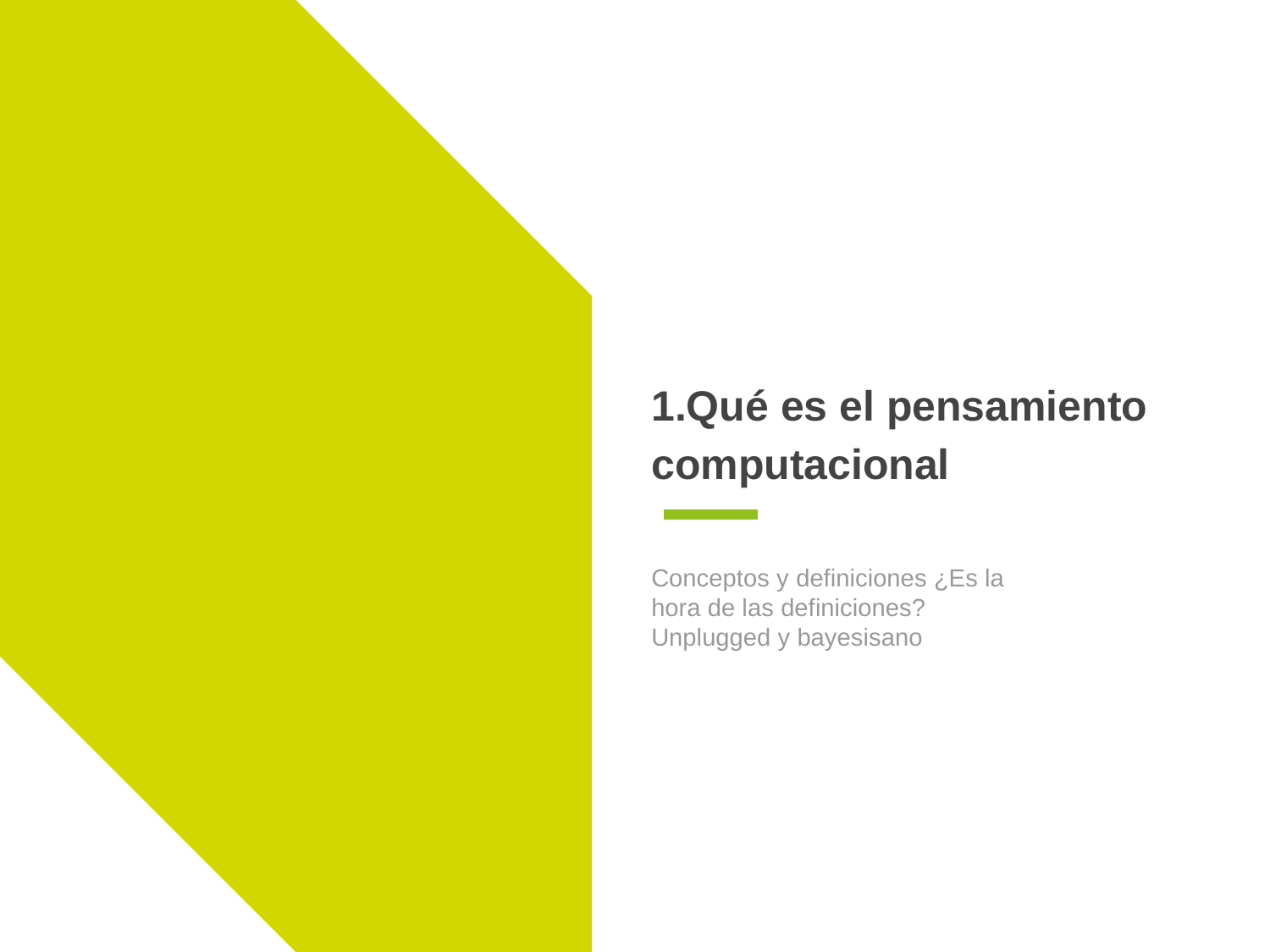

# 1.Qué es el pensamiento computacional
Conceptos y definiciones ¿Es la hora de las definiciones? Unplugged y bayesisano